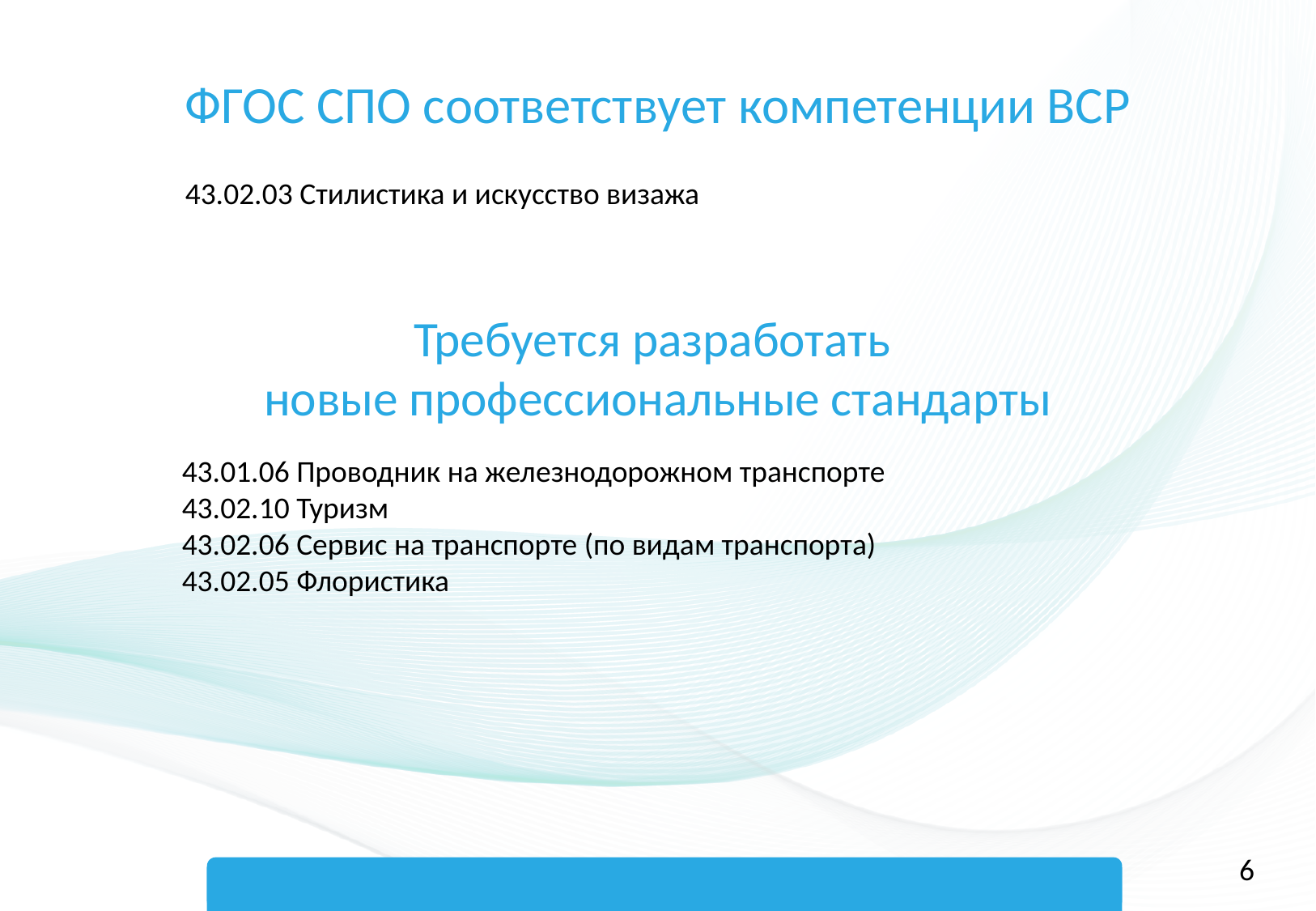

ФГОС СПО соответствует компетенции ВСР
43.02.03 Стилистика и искусство визажа
Требуется разработать
новые профессиональные стандарты
43.01.06 Проводник на железнодорожном транспорте
43.02.10 Туризм
43.02.06 Сервис на транспорте (по видам транспорта)
43.02.05 Флористика
6